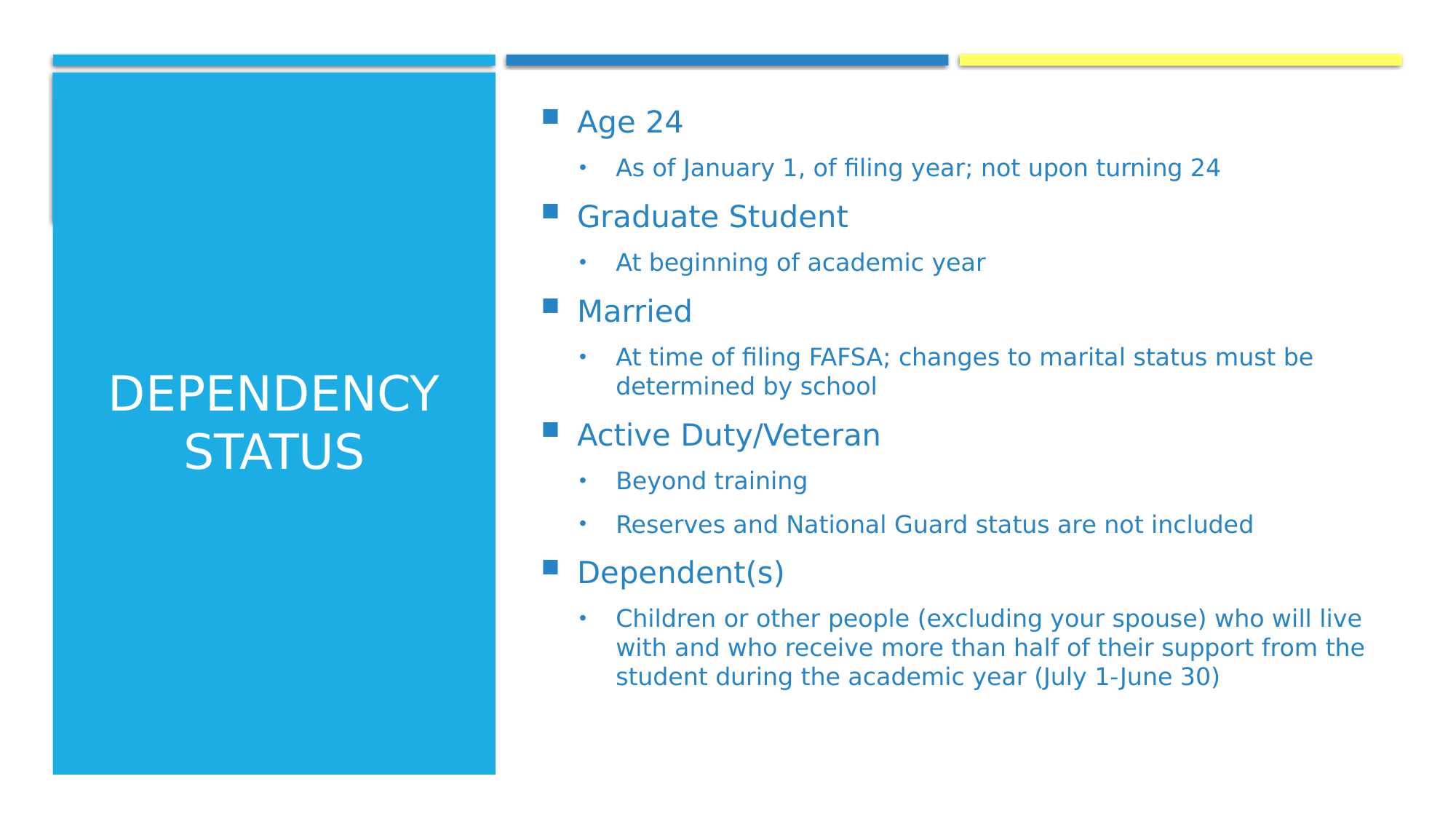

Age 24
As of January 1, of filing year; not upon turning 24
Graduate Student
At beginning of academic year
Married
At time of filing FAFSA; changes to marital status must be determined by school
Active Duty/Veteran
Beyond training
Reserves and National Guard status are not included
Dependent(s)
Children or other people (excluding your spouse) who will live with and who receive more than half of their support from the student during the academic year (July 1-June 30)

# Dependency Status